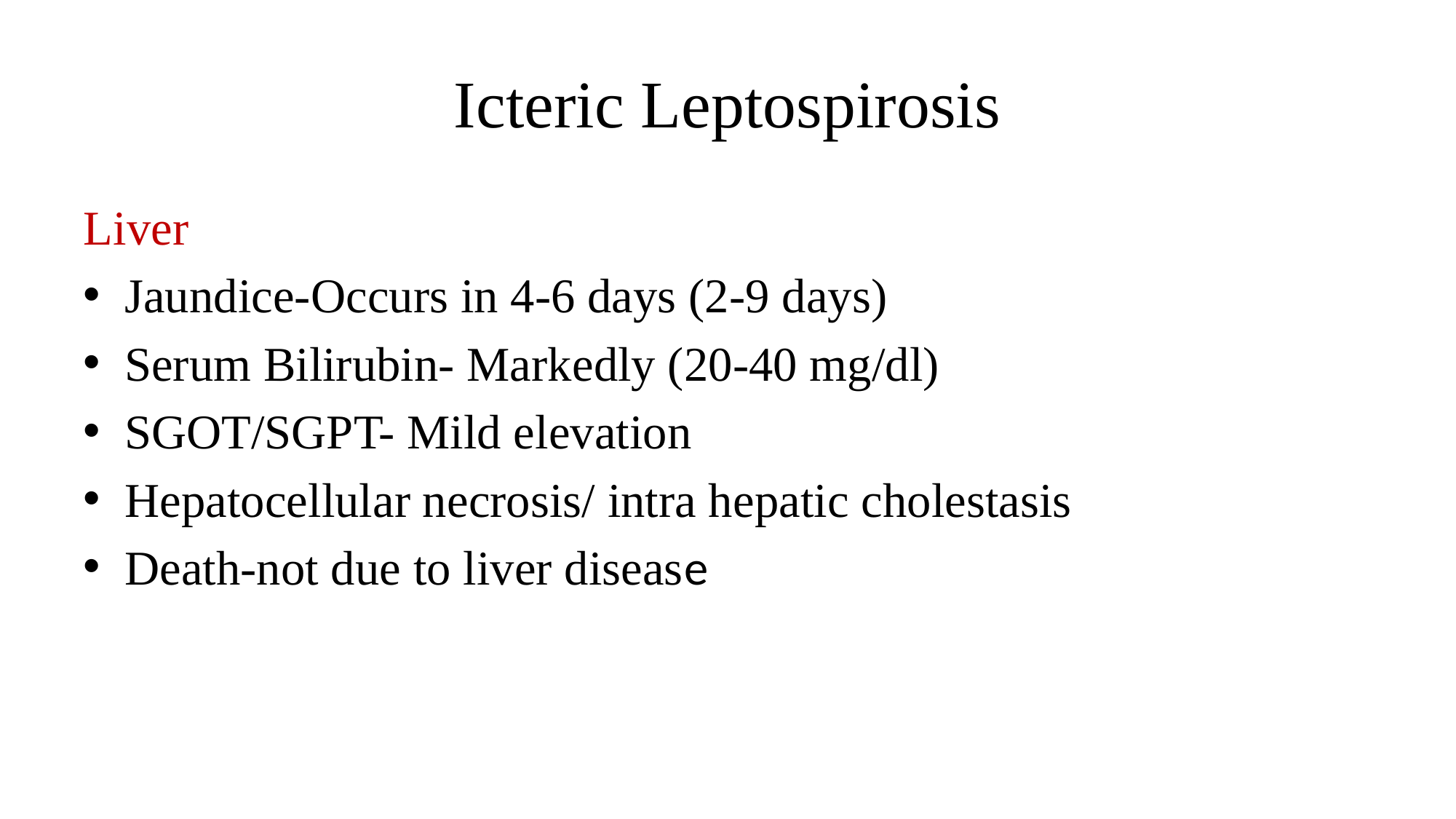

# Icteric Leptospirosis
Liver
Jaundice-Occurs in 4-6 days (2-9 days)
Serum Bilirubin- Markedly (20-40 mg/dl)
SGOT/SGPT- Mild elevation
Hepatocellular necrosis/ intra hepatic cholestasis
Death-not due to liver disease